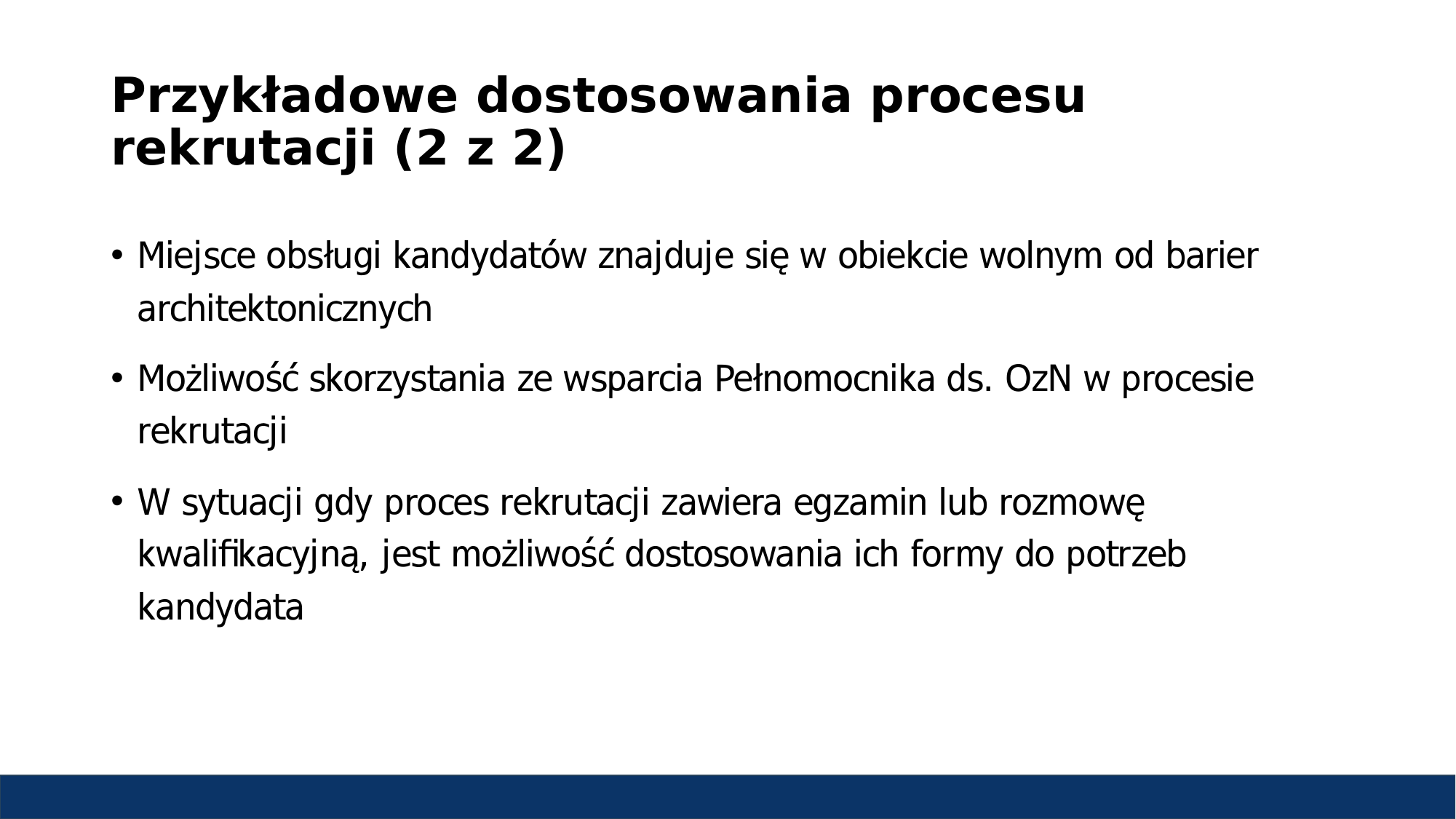

# Przykładowe dostosowania procesu rekrutacji (2 z 2)
Miejsce obsługi kandydatów znajduje się w obiekcie wolnym od barier architektonicznych
Możliwość skorzystania ze wsparcia Pełnomocnika ds. OzN w procesie rekrutacji
W sytuacji gdy proces rekrutacji zawiera egzamin lub rozmowę kwalifikacyjną, jest możliwość dostosowania ich formy do potrzeb kandydata